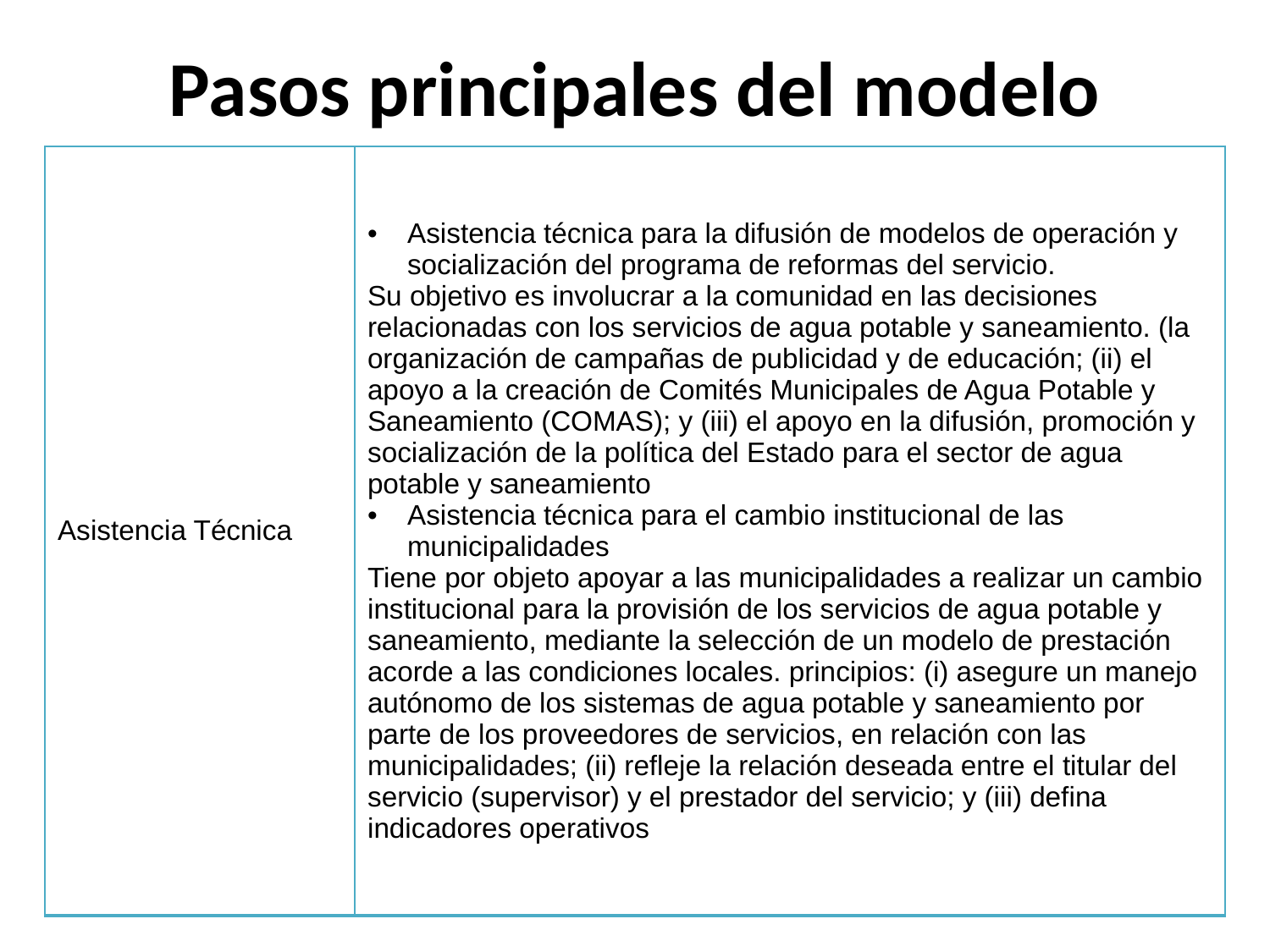

# Pasos principales del modelo
| Asistencia Técnica | Asistencia técnica para la difusión de modelos de operación y socialización del programa de reformas del servicio. Su objetivo es involucrar a la comunidad en las decisiones relacionadas con los servicios de agua potable y saneamiento. (la organización de campañas de publicidad y de educación; (ii) el apoyo a la creación de Comités Municipales de Agua Potable y Saneamiento (COMAS); y (iii) el apoyo en la difusión, promoción y socialización de la política del Estado para el sector de agua potable y saneamiento Asistencia técnica para el cambio institucional de las municipalidades Tiene por objeto apoyar a las municipalidades a realizar un cambio institucional para la provisión de los servicios de agua potable y saneamiento, mediante la selección de un modelo de prestación acorde a las condiciones locales. principios: (i) asegure un manejo autónomo de los sistemas de agua potable y saneamiento por parte de los proveedores de servicios, en relación con las municipalidades; (ii) refleje la relación deseada entre el titular del servicio (supervisor) y el prestador del servicio; y (iii) defina indicadores operativos |
| --- | --- |